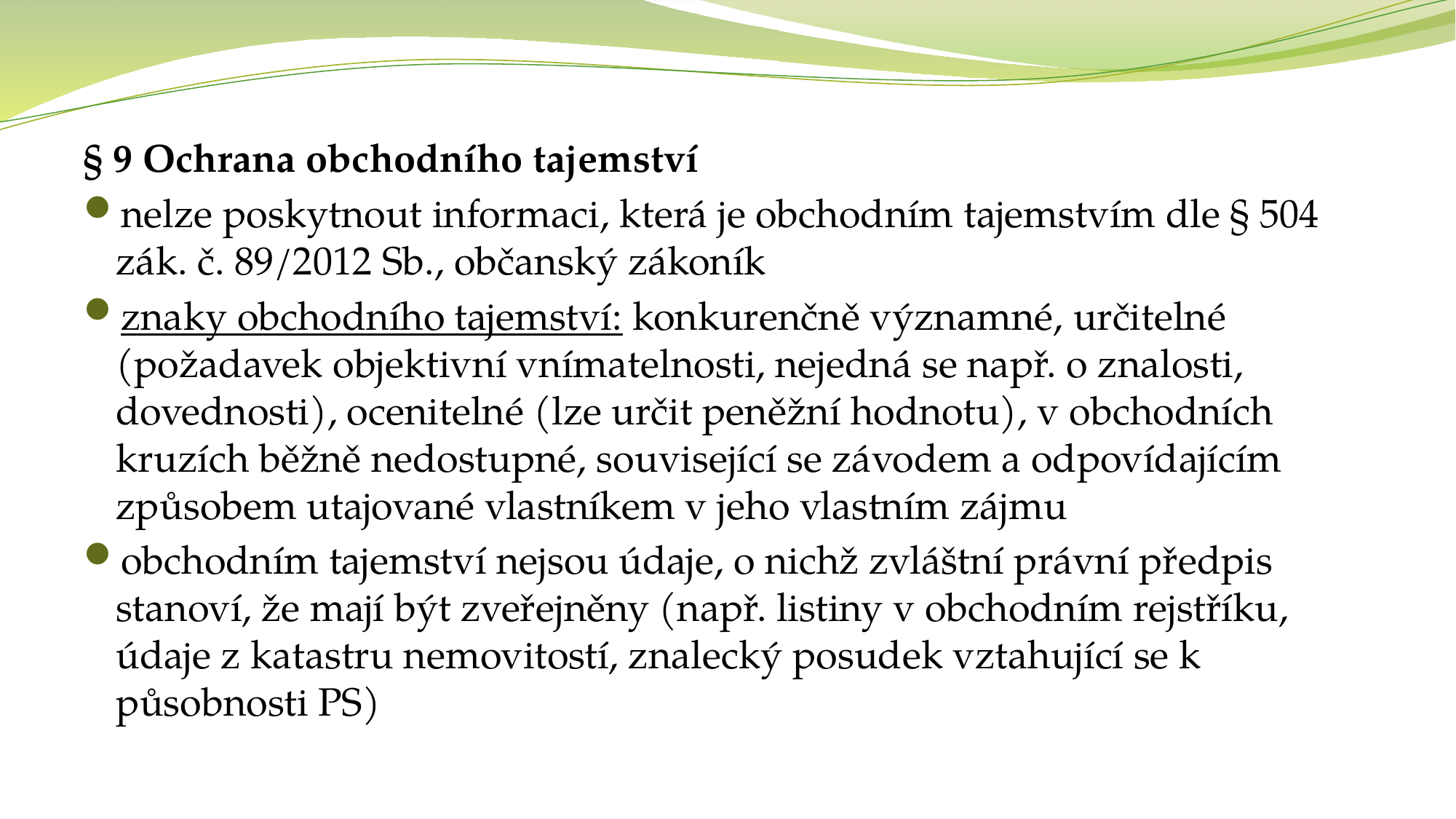

§ 9 Ochrana obchodního tajemství
nelze poskytnout informaci, která je obchodním tajemstvím dle § 504 zák. č. 89/2012 Sb., občanský zákoník
znaky obchodního tajemství: konkurenčně významné, určitelné (požadavek objektivní vnímatelnosti, nejedná se např. o znalosti, dovednosti), ocenitelné (lze určit peněžní hodnotu), v obchodních kruzích běžně nedostupné, související se závodem a odpovídajícím způsobem utajované vlastníkem v jeho vlastním zájmu
obchodním tajemství nejsou údaje, o nichž zvláštní právní předpis stanoví, že mají být zveřejněny (např. listiny v obchodním rejstříku, údaje z katastru nemovitostí, znalecký posudek vztahující se k působnosti PS)